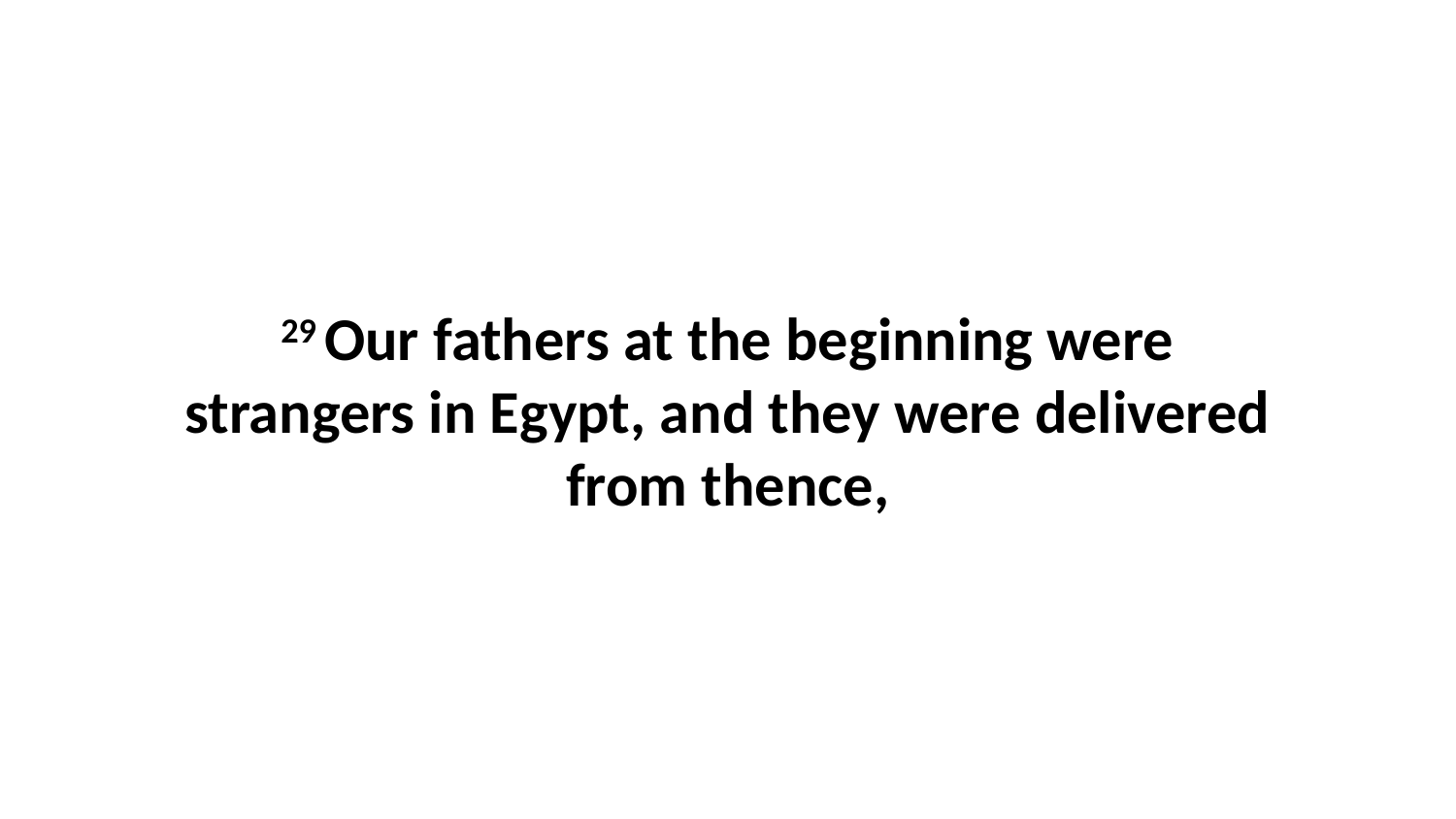

29 Our fathers at the beginning were strangers in Egypt, and they were delivered from thence,